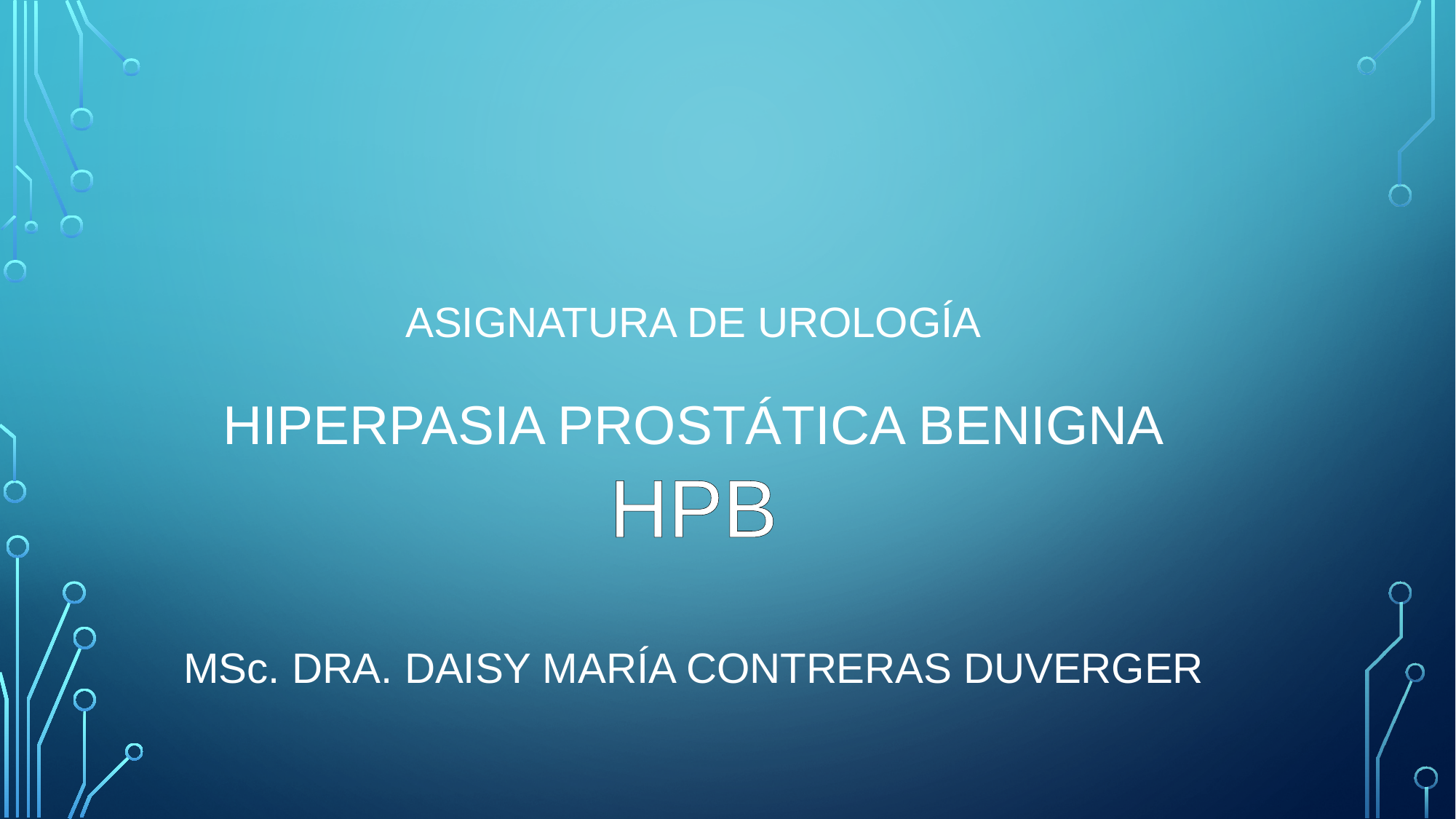

ASIGNATURA DE UROLOGÍA

HIPERPASIA PROSTÁTICA BENIGNA
HPB

MSc. DRA. DAISY MARÍA CONTRERAS DUVERGER